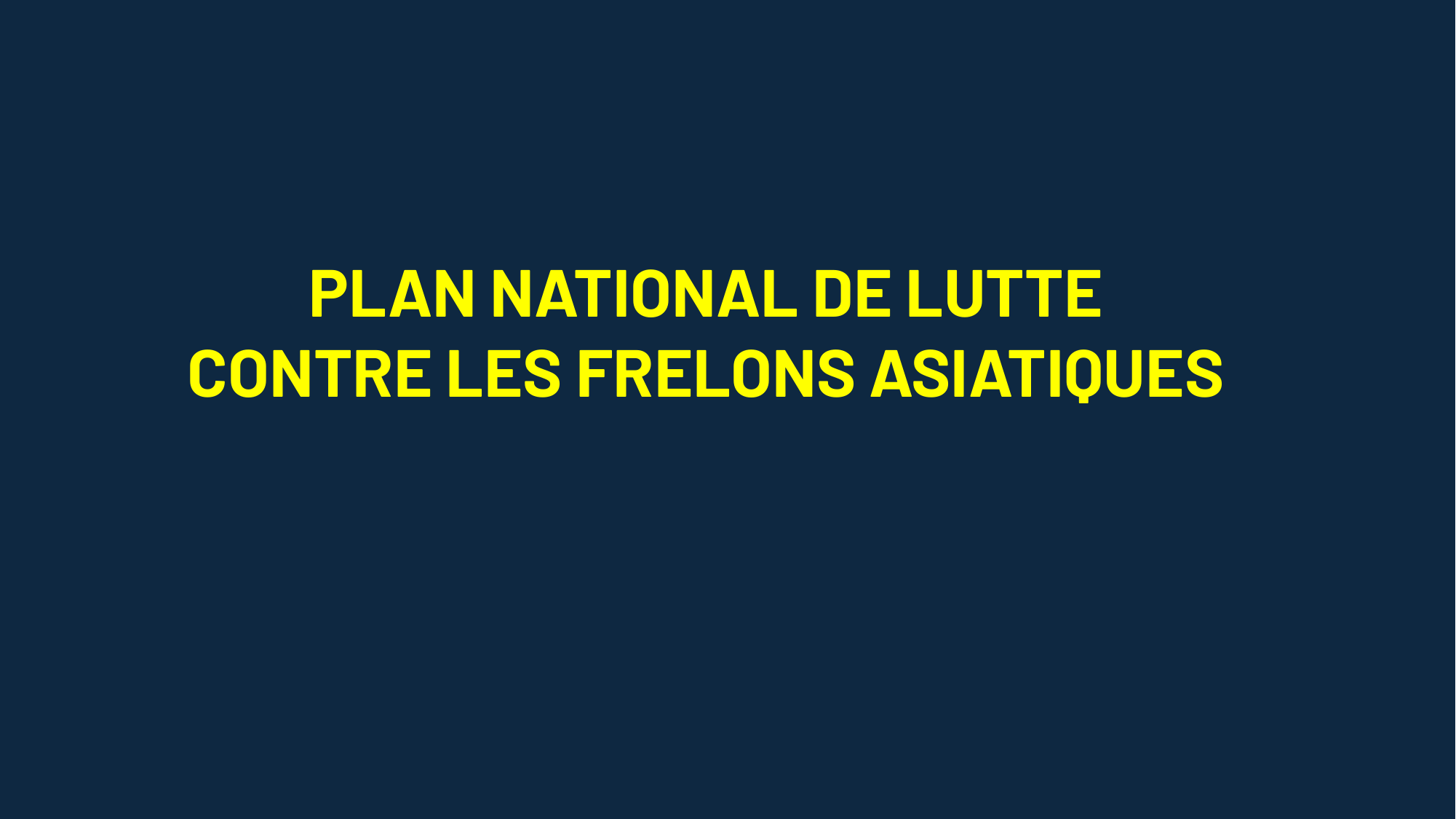

PLAN NATIONAL DE LUTTE
CONTRE LES FRELONS ASIATIQUES